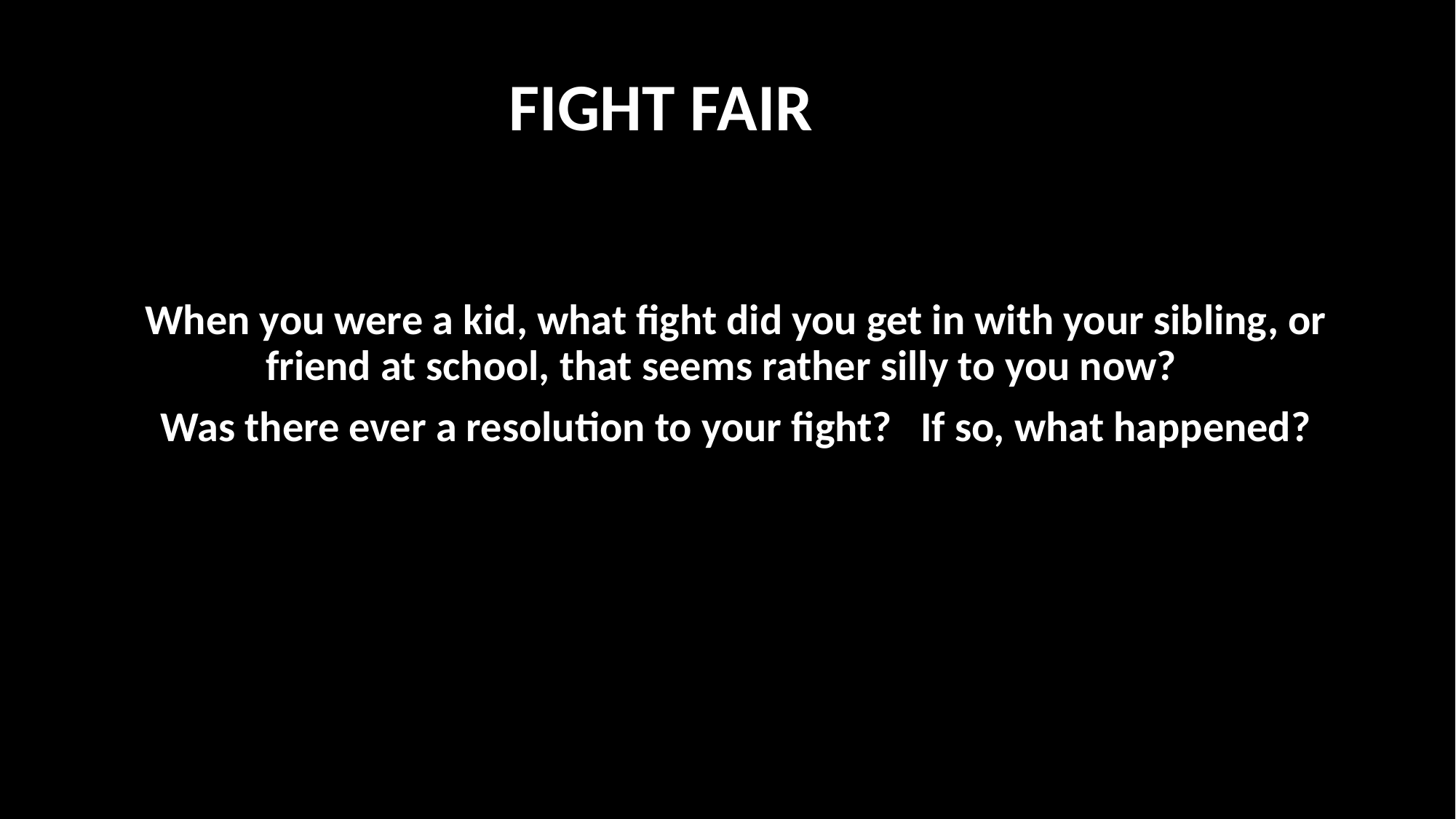

FIGHT FAIR
When you were a kid, what fight did you get in with your sibling, or friend at school, that seems rather silly to you now?
Was there ever a resolution to your fight?   If so, what happened?